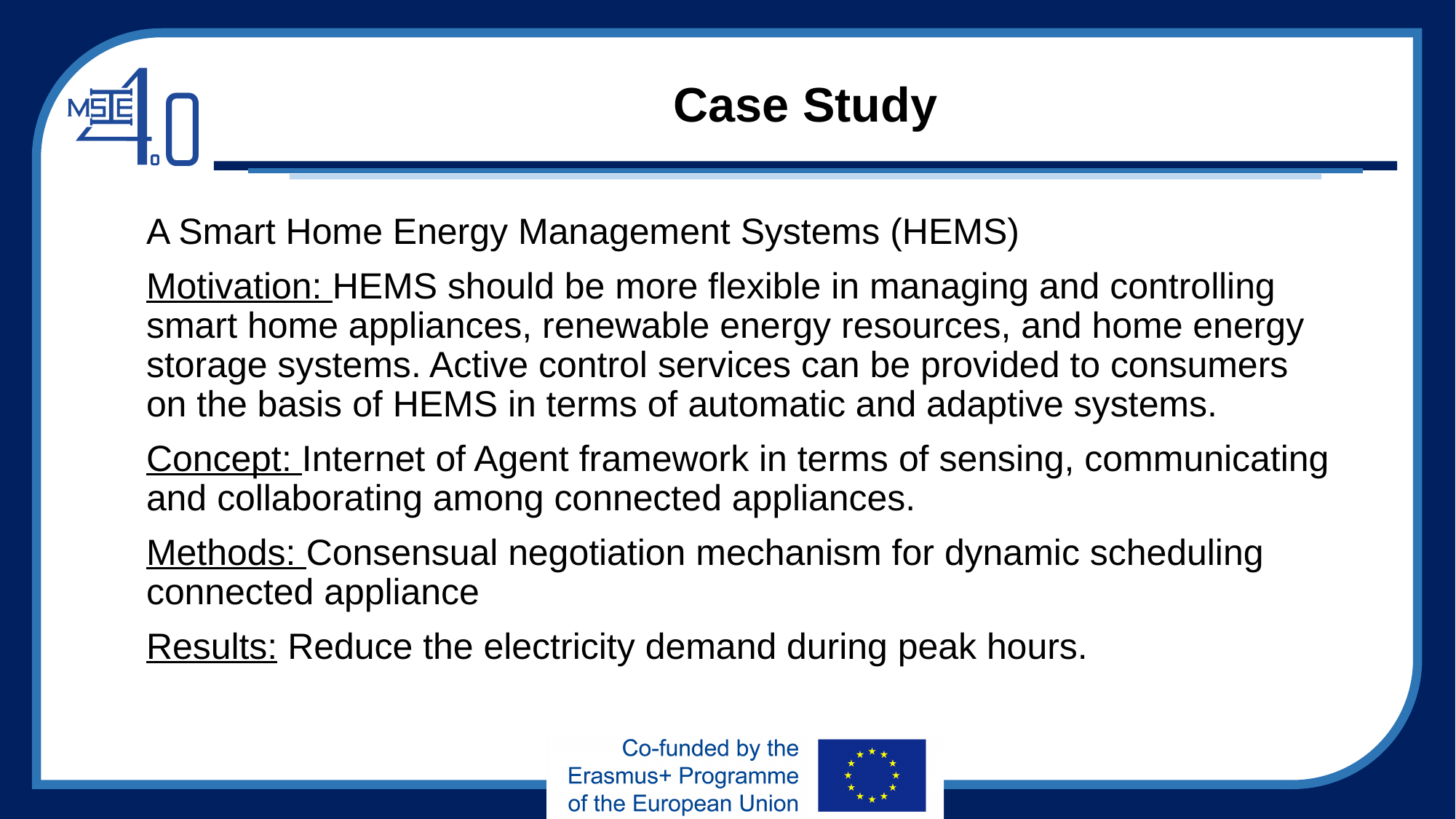

# Case Study

A Smart Home Energy Management Systems (HEMS)
Motivation: HEMS should be more flexible in managing and controlling smart home appliances, renewable energy resources, and home energy storage systems. Active control services can be provided to consumers on the basis of HEMS in terms of automatic and adaptive systems.
Concept: Internet of Agent framework in terms of sensing, communicating and collaborating among connected appliances.
Methods: Consensual negotiation mechanism for dynamic scheduling connected appliance
Results: Reduce the electricity demand during peak hours.